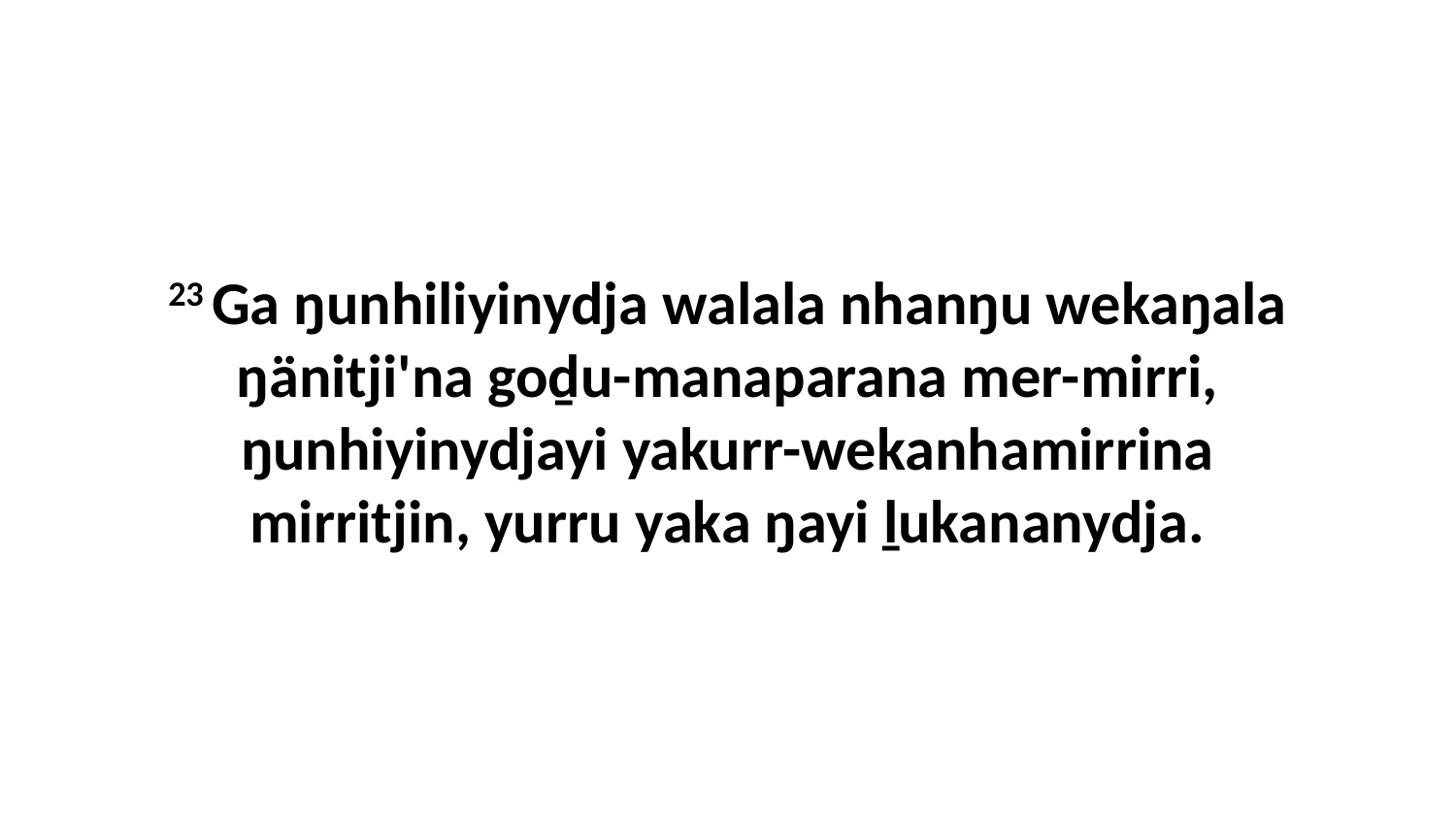

23 Ga ŋunhiliyinydja walala nhanŋu wekaŋala ŋänitji'na goḏu-manaparana mer-mirri, ŋunhiyinydjayi yakurr-wekanhamirrina mirritjin, yurru yaka ŋayi ḻukananydja.